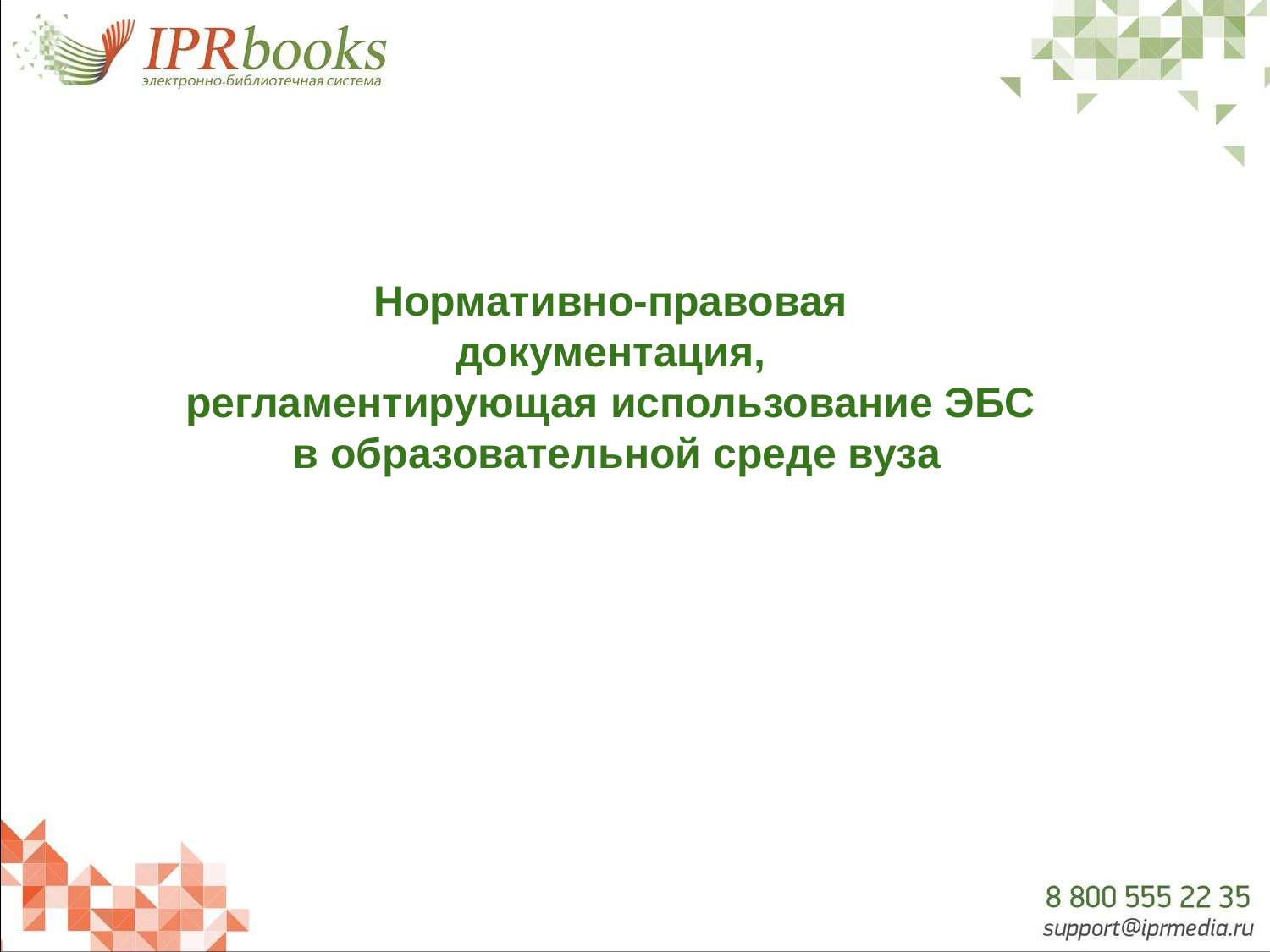

Нормативно-правовая
документация,
регламентирующая использование ЭБС
в образовательной среде вуза